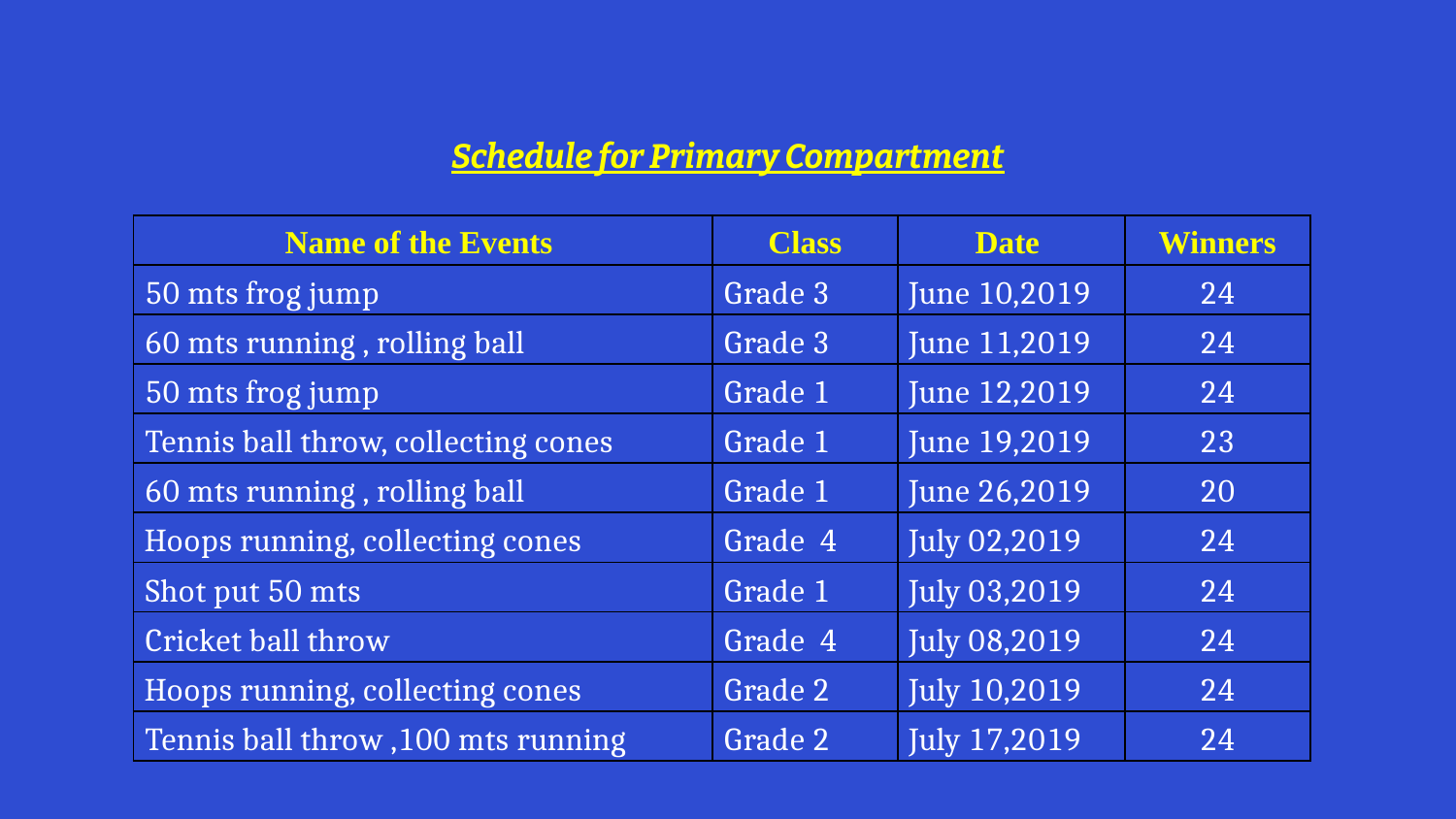

# Schedule for Primary Compartment
| Name of the Events | Class | Date | Winners |
| --- | --- | --- | --- |
| 50 mts frog jump | Grade 3 | June 10,2019 | 24 |
| 60 mts running , rolling ball | Grade 3 | June 11,2019 | 24 |
| 50 mts frog jump | Grade 1 | June 12,2019 | 24 |
| Tennis ball throw, collecting cones | Grade 1 | June 19,2019 | 23 |
| 60 mts running , rolling ball | Grade 1 | June 26,2019 | 20 |
| Hoops running, collecting cones | Grade 4 | July 02,2019 | 24 |
| Shot put 50 mts | Grade 1 | July 03,2019 | 24 |
| Cricket ball throw | Grade 4 | July 08,2019 | 24 |
| Hoops running, collecting cones | Grade 2 | July 10,2019 | 24 |
| Tennis ball throw ,100 mts running | Grade 2 | July 17,2019 | 24 |